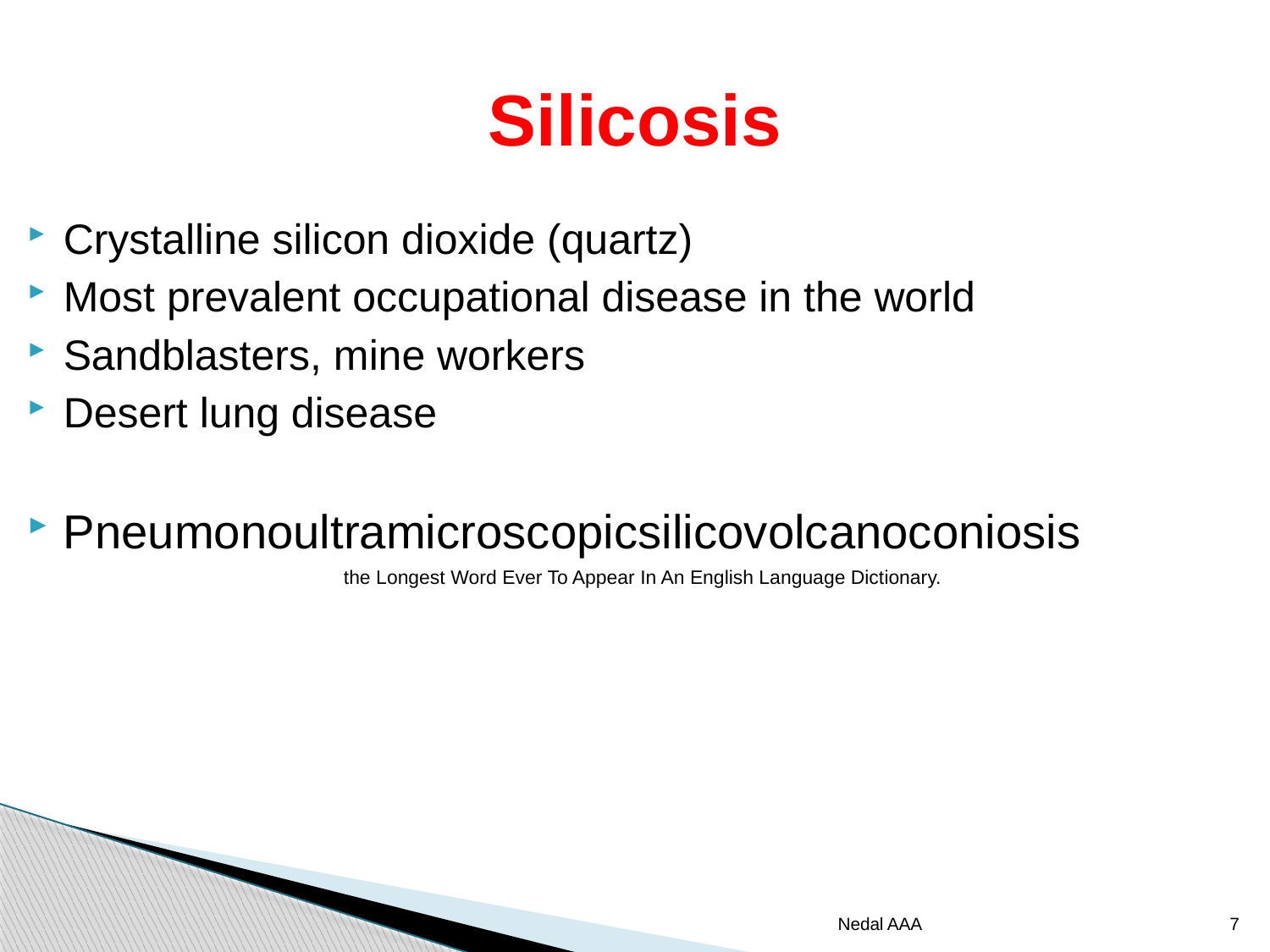

# Silicosis
Crystalline silicon dioxide (quartz)
Most prevalent occupational disease in the world
Sandblasters, mine workers
Desert lung disease

Pneumonoultramicroscopicsilicovolcanoconiosis
the Longest Word Ever To Appear In An English Language Dictionary.
Nedal AAA
7